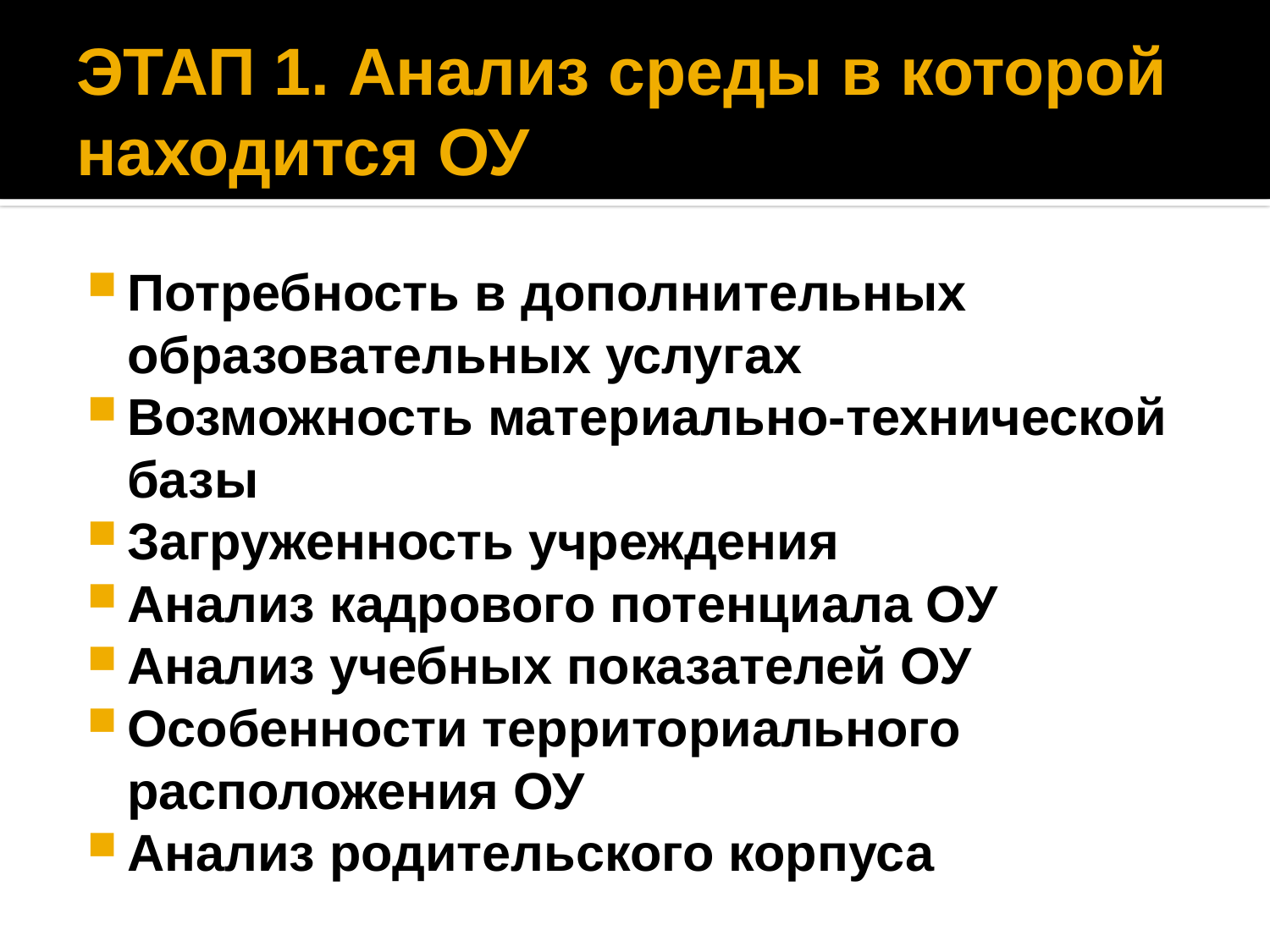

# ЭТАП 1. Анализ среды в которой находится ОУ
Потребность в дополнительных образовательных услугах
Возможность материально-технической базы
Загруженность учреждения
Анализ кадрового потенциала ОУ
Анализ учебных показателей ОУ
Особенности территориального расположения ОУ
Анализ родительского корпуса